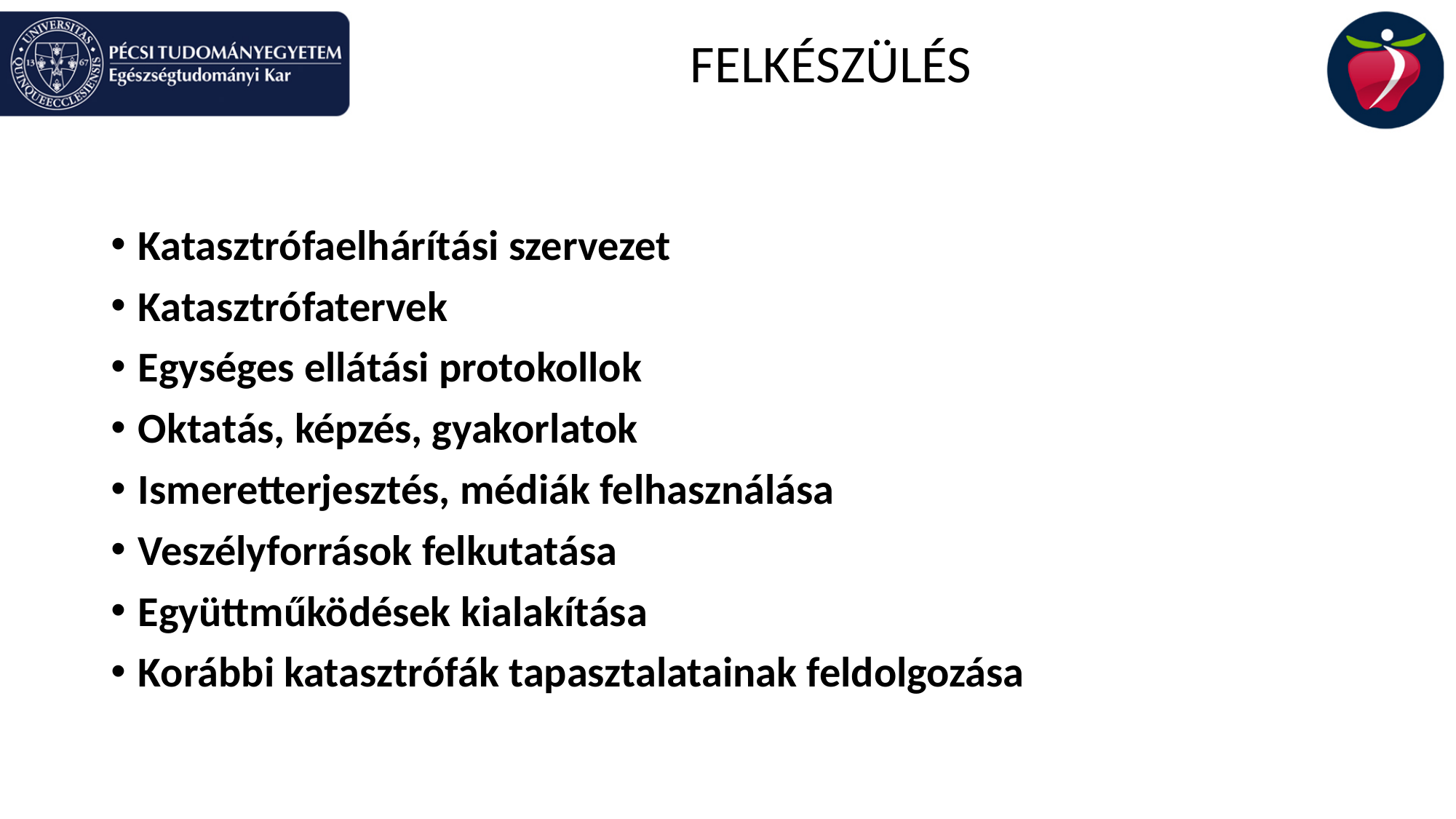

# FELKÉSZÜLÉS
Katasztrófaelhárítási szervezet
Katasztrófatervek
Egységes ellátási protokollok
Oktatás, képzés, gyakorlatok
Ismeretterjesztés, médiák felhasználása
Veszélyforrások felkutatása
Együttműködések kialakítása
Korábbi katasztrófák tapasztalatainak feldolgozása